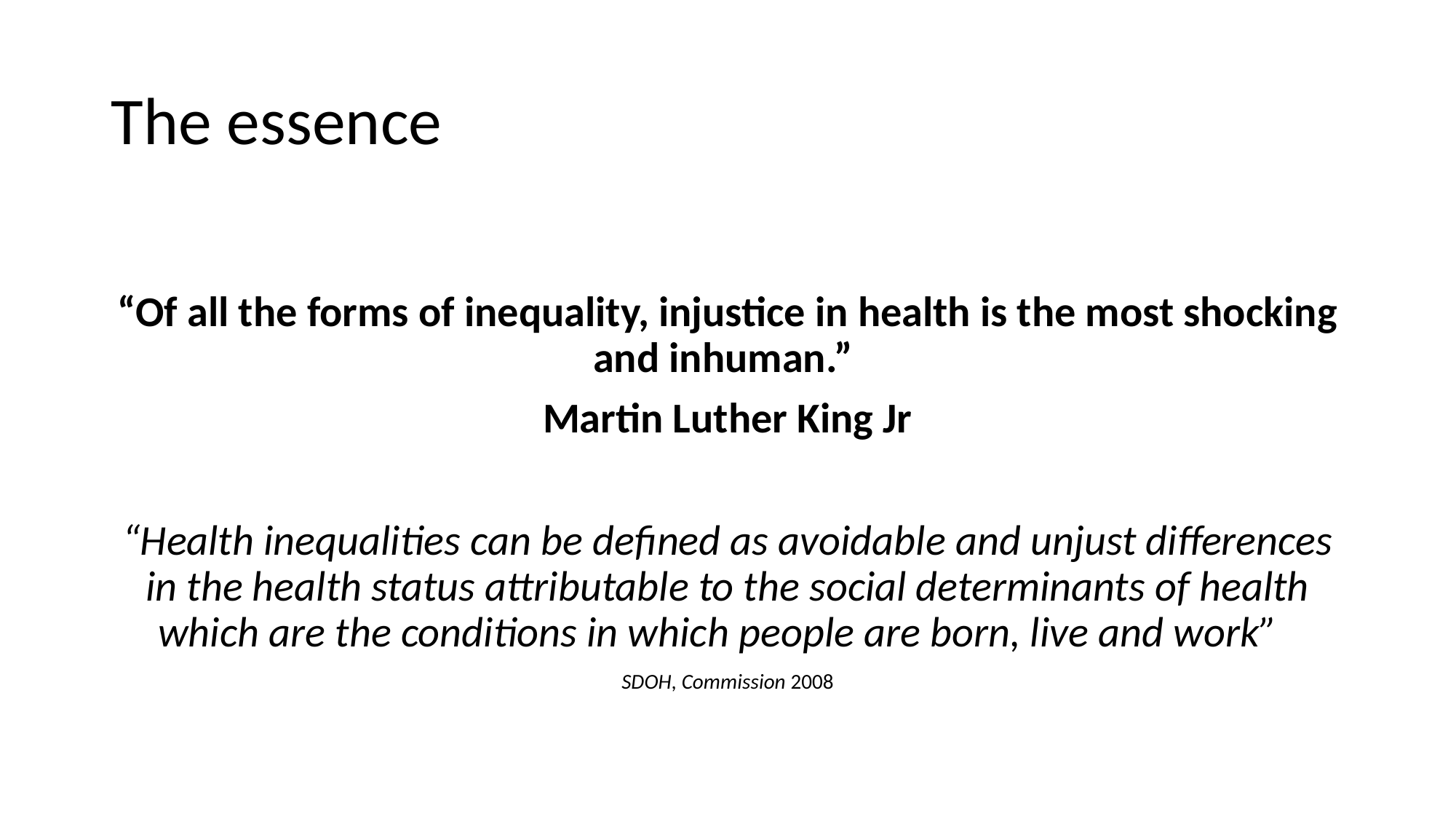

# The essence

“Of all the forms of inequality, injustice in health is the most shocking and inhuman.”
Martin Luther King Jr

“Health inequalities can be defined as avoidable and unjust differences in the health status attributable to the social determinants of health which are the conditions in which people are born, live and work”
SDOH, Commission 2008